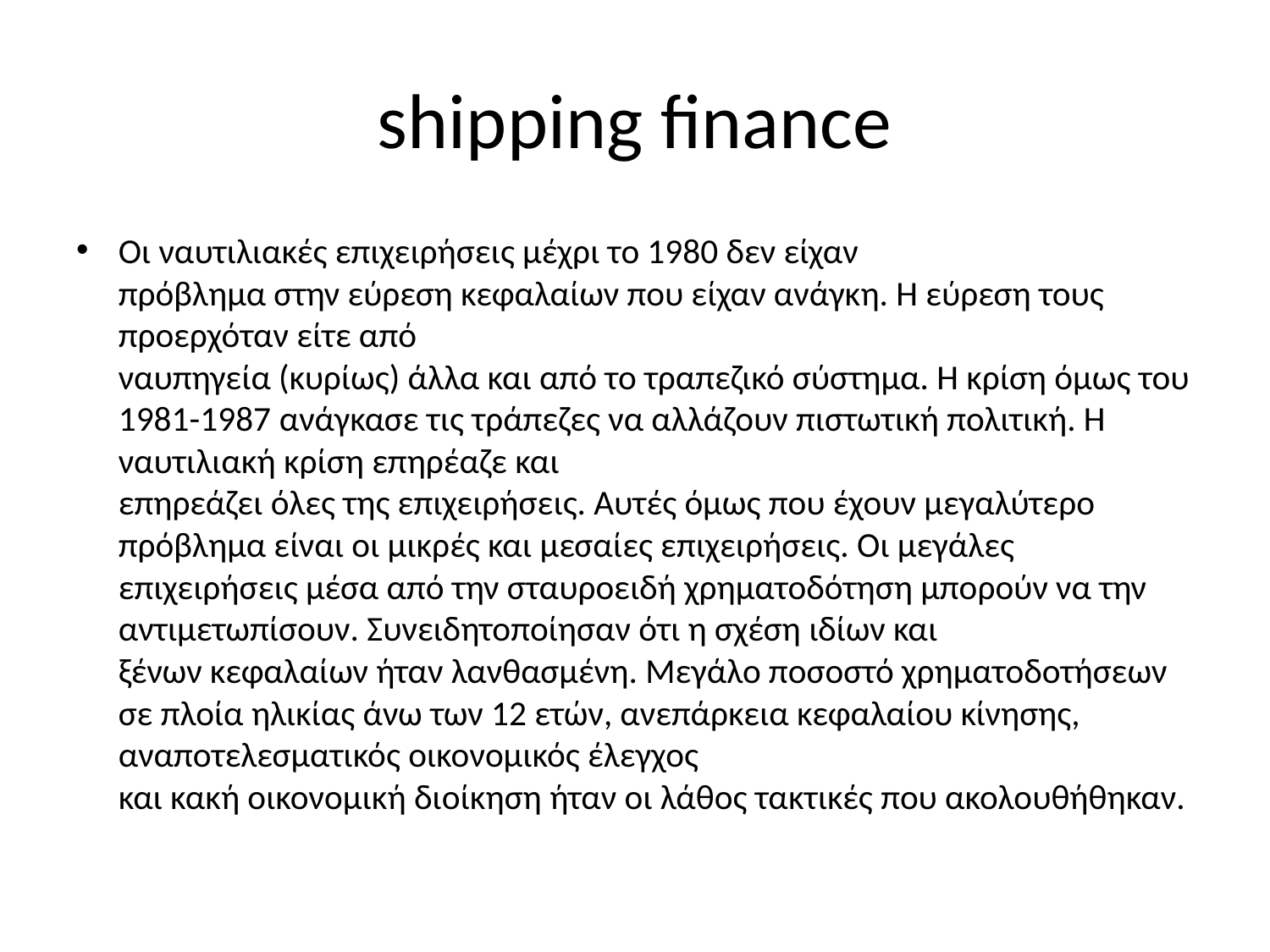

# shipping finance
Οι ναυτιλιακές επιχειρήσεις μέχρι το 1980 δεν είχαν
πρόβλημα στην εύρεση κεφαλαίων που είχαν ανάγκη. Η εύρεση τους προερχόταν είτε από
ναυπηγεία (κυρίως) άλλα και από το τραπεζικό σύστημα. Η κρίση όμως του 1981-1987 ανάγκασε τις τράπεζες να αλλάζουν πιστωτική πολιτική. Η ναυτιλιακή κρίση επηρέαζε και
επηρεάζει όλες της επιχειρήσεις. Αυτές όμως που έχουν μεγαλύτερο πρόβλημα είναι οι μικρές και μεσαίες επιχειρήσεις. Οι μεγάλες επιχειρήσεις μέσα από την σταυροειδή χρηματοδότηση μπορούν να την αντιμετωπίσουν. Συνειδητοποίησαν ότι η σχέση ιδίων και
ξένων κεφαλαίων ήταν λανθασμένη. Μεγάλο ποσοστό χρηματοδοτήσεων σε πλοία ηλικίας άνω των 12 ετών, ανεπάρκεια κεφαλαίου κίνησης, αναποτελεσματικός οικονομικός έλεγχος
και κακή οικονομική διοίκηση ήταν οι λάθος τακτικές που ακολουθήθηκαν.